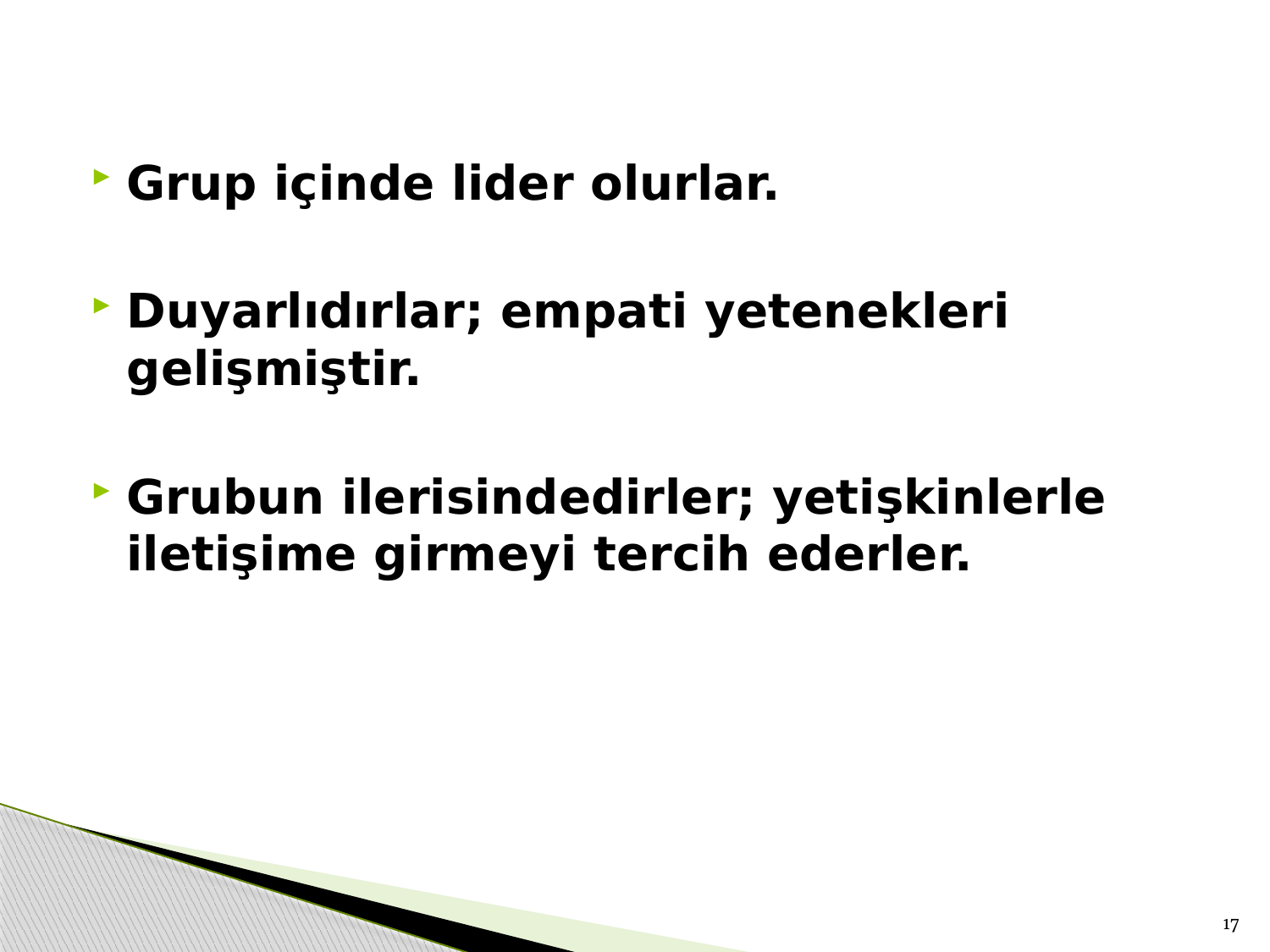

Grup içinde lider olurlar.

Duyarlıdırlar; empati yetenekleri gelişmiştir.

Grubun ilerisindedirler; yetişkinlerle iletişime girmeyi tercih ederler.

17